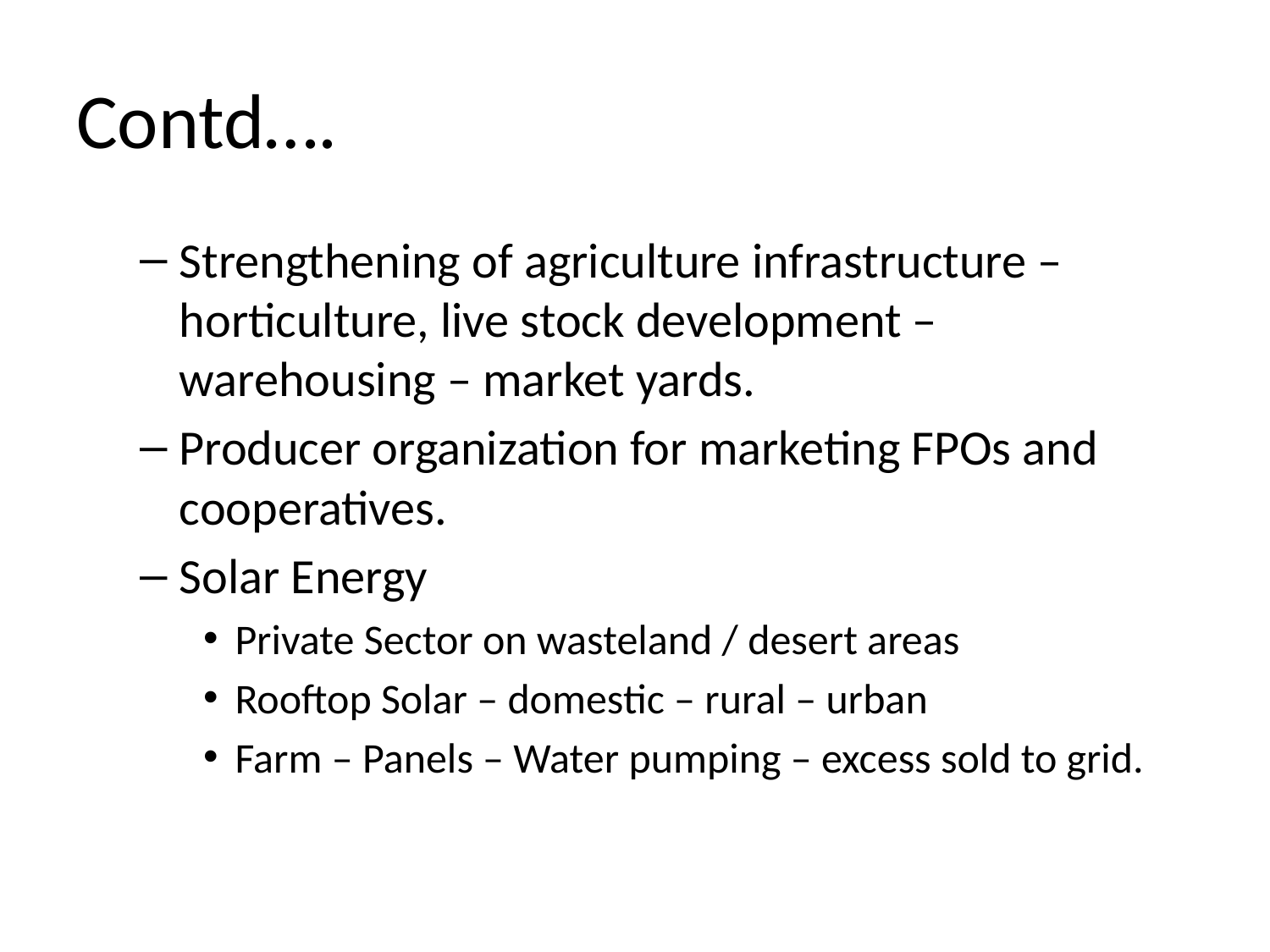

# Contd….
Strengthening of agriculture infrastructure – horticulture, live stock development – warehousing – market yards.
Producer organization for marketing FPOs and cooperatives.
Solar Energy
Private Sector on wasteland / desert areas
Rooftop Solar – domestic – rural – urban
Farm – Panels – Water pumping – excess sold to grid.